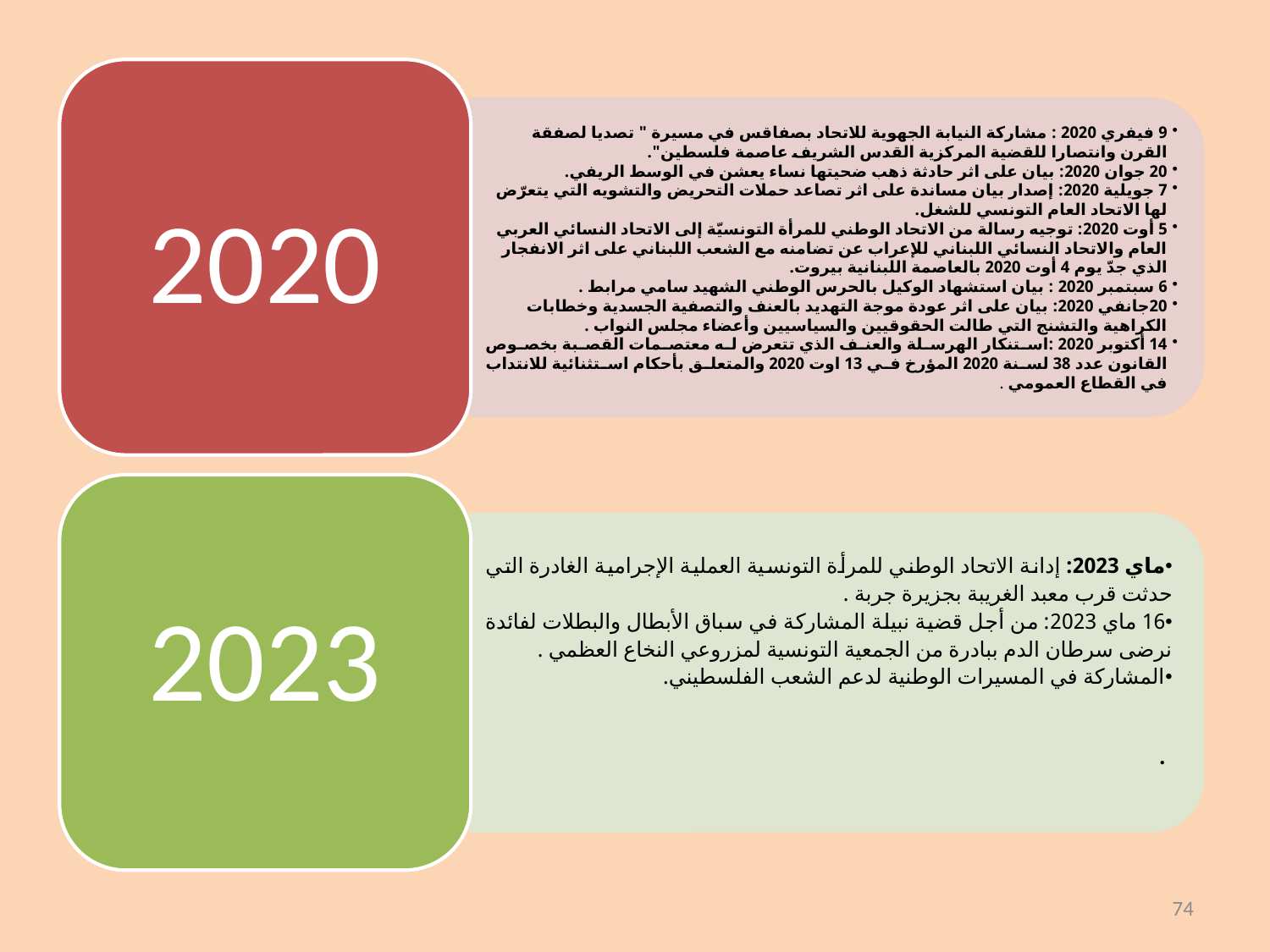

2020
2023
المشاركة في المسيرات الوطنية لدعم الشعب الفلسطيني.
74